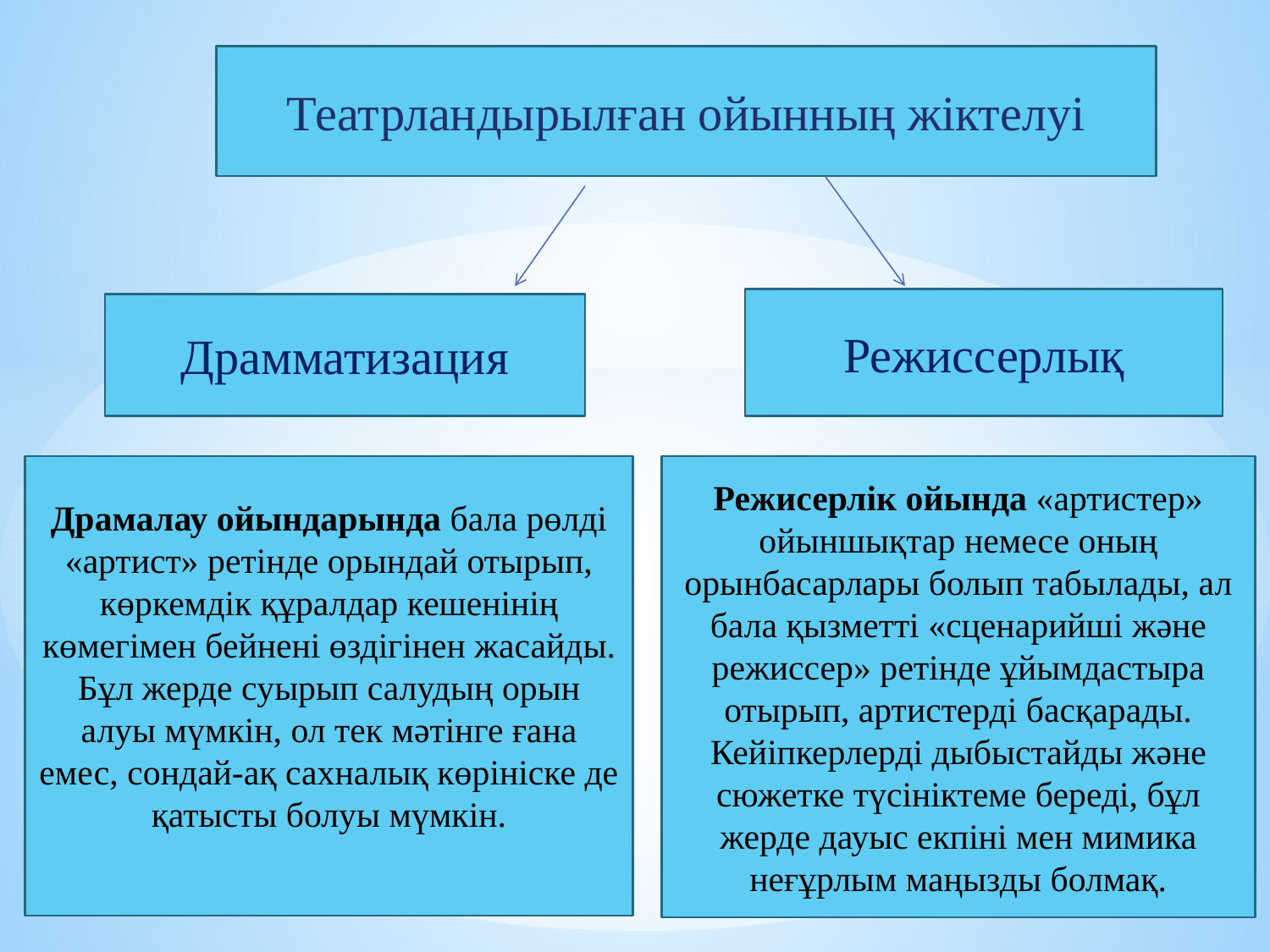

#
Театрландырылған ойынның жіктелуі
Режиссерлық
Драмматизация
Драмалау ойындарында бала рөлді «артист» ретінде орындай отырып, көркемдік құралдар кешенінің көмегімен бейнені өздігінен жасайды. Бұл жерде суырып салудың орын алуы мүмкін, ол тек мәтінге ғана емес, сондай-ақ сахналық көрініске де қатысты болуы мүмкін.

Режисерлік ойында «артистер» ойыншықтар немесе оның орынбасарлары болып табылады, ал бала қызметті «сценарийші және режиссер» ретінде ұйымдастыра отырып, артистерді басқарады. Кейіпкерлерді дыбыстайды және сюжетке түсініктеме береді, бұл жерде дауыс екпіні мен мимика неғұрлым маңызды болмақ.